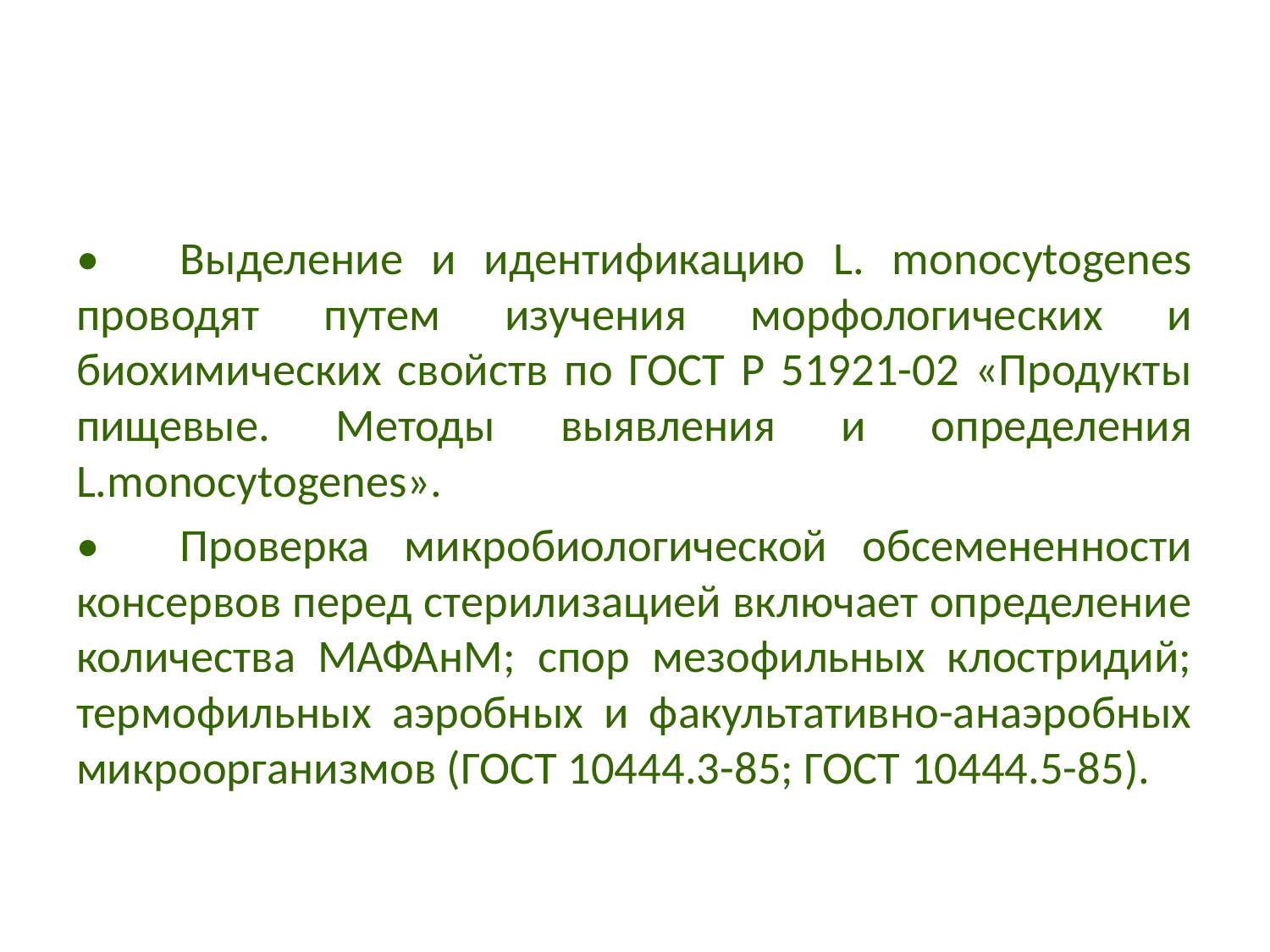

#
•	Выделение и идентификацию L. monocytogenes проводят путем изучения морфологических и биохимических свойств по ГОСТ Р 51921-02 «Продукты пищевые. Методы выявления и определения L.monocytogenes».
•	Проверка микробиологической обсемененности консервов перед стерилизацией включает определение количества МАФАнМ; спор мезофильных клостридий; термофильных аэробных и факультативно-анаэробных микроорганизмов (ГОСТ 10444.3-85; ГОСТ 10444.5-85).